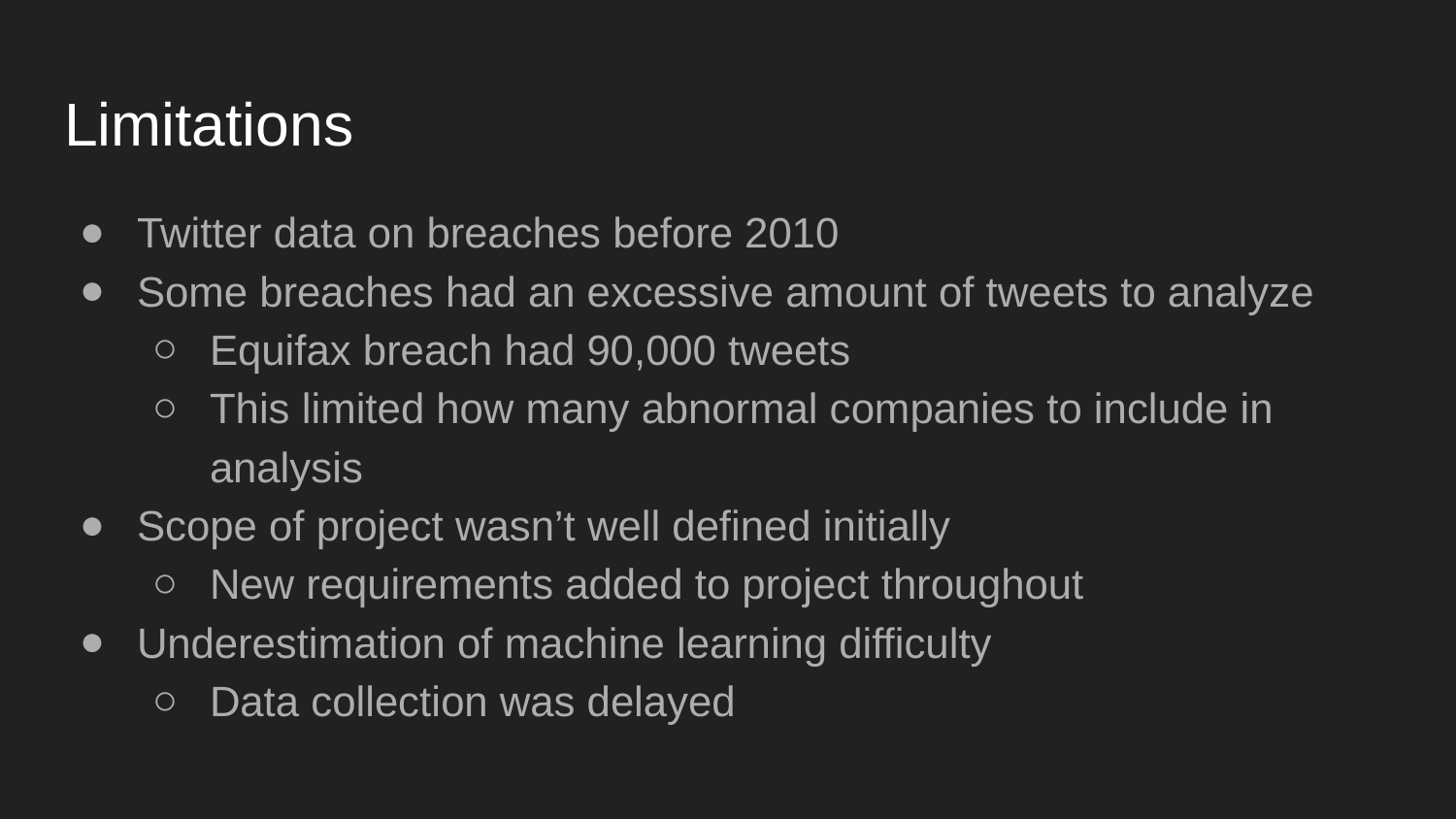

# Limitations
Twitter data on breaches before 2010
Some breaches had an excessive amount of tweets to analyze
Equifax breach had 90,000 tweets
This limited how many abnormal companies to include in analysis
Scope of project wasn’t well defined initially
New requirements added to project throughout
Underestimation of machine learning difficulty
Data collection was delayed